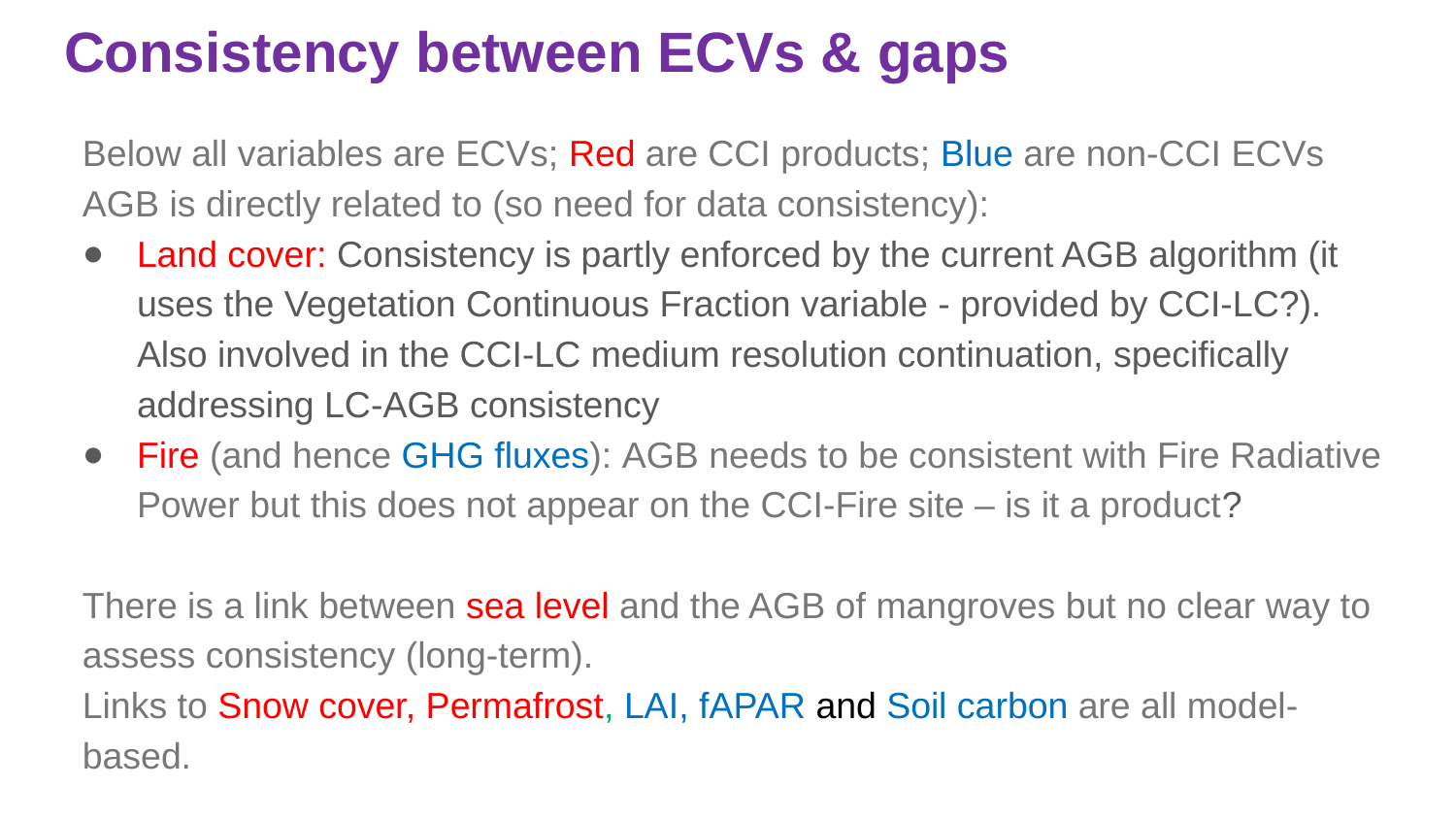

# Consistency between ECVs & gaps
Below all variables are ECVs; Red are CCI products; Blue are non-CCI ECVs
AGB is directly related to (so need for data consistency):
Land cover: Consistency is partly enforced by the current AGB algorithm (it uses the Vegetation Continuous Fraction variable - provided by CCI-LC?). Also involved in the CCI-LC medium resolution continuation, specifically addressing LC-AGB consistency
Fire (and hence GHG fluxes): AGB needs to be consistent with Fire Radiative Power but this does not appear on the CCI-Fire site – is it a product?

There is a link between sea level and the AGB of mangroves but no clear way to assess consistency (long-term).
Links to Snow cover, Permafrost, LAI, fAPAR and Soil carbon are all model-based.